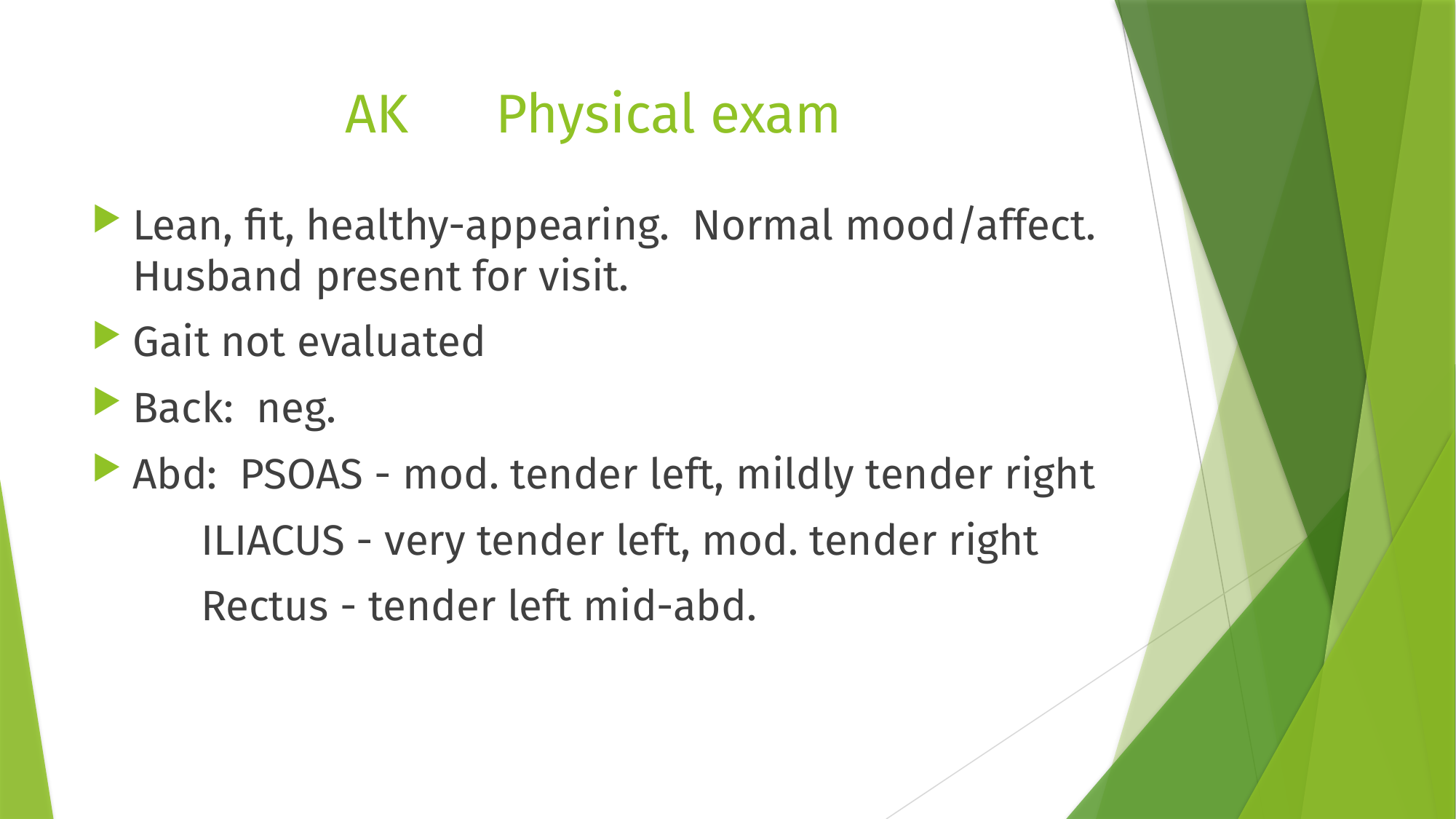

# AK      Physical exam
Lean, fit, healthy-appearing.  Normal mood/affect.  Husband present for visit.
Gait not evaluated
Back:  neg.
Abd:  PSOAS - mod. tender left, mildly tender right
	ILIACUS - very tender left, mod. tender right
	Rectus - tender left mid-abd.